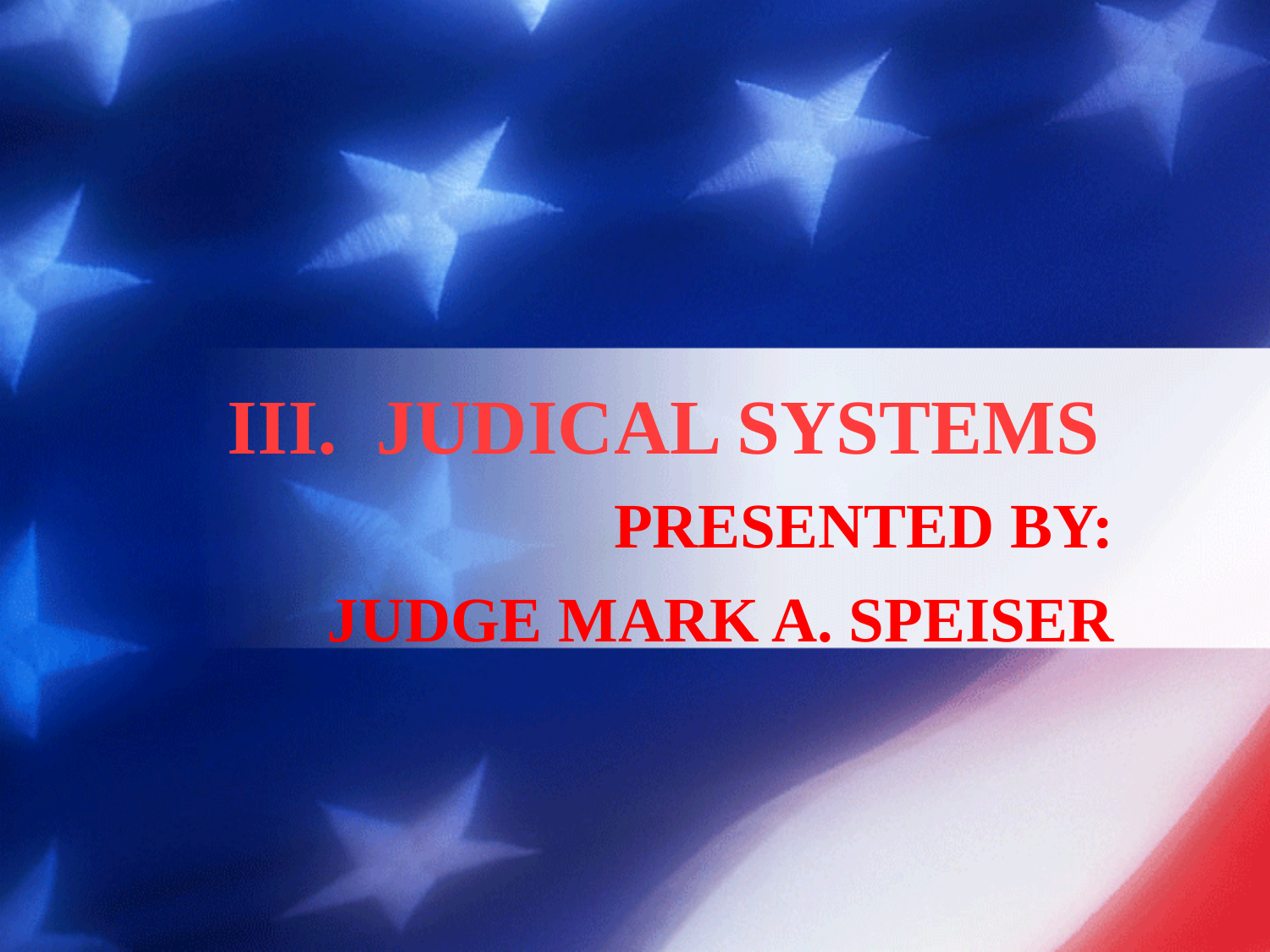

# III.  JUDICAL SYSTEMS
PRESENTED BY:
JUDGE MARK A. SPEISER